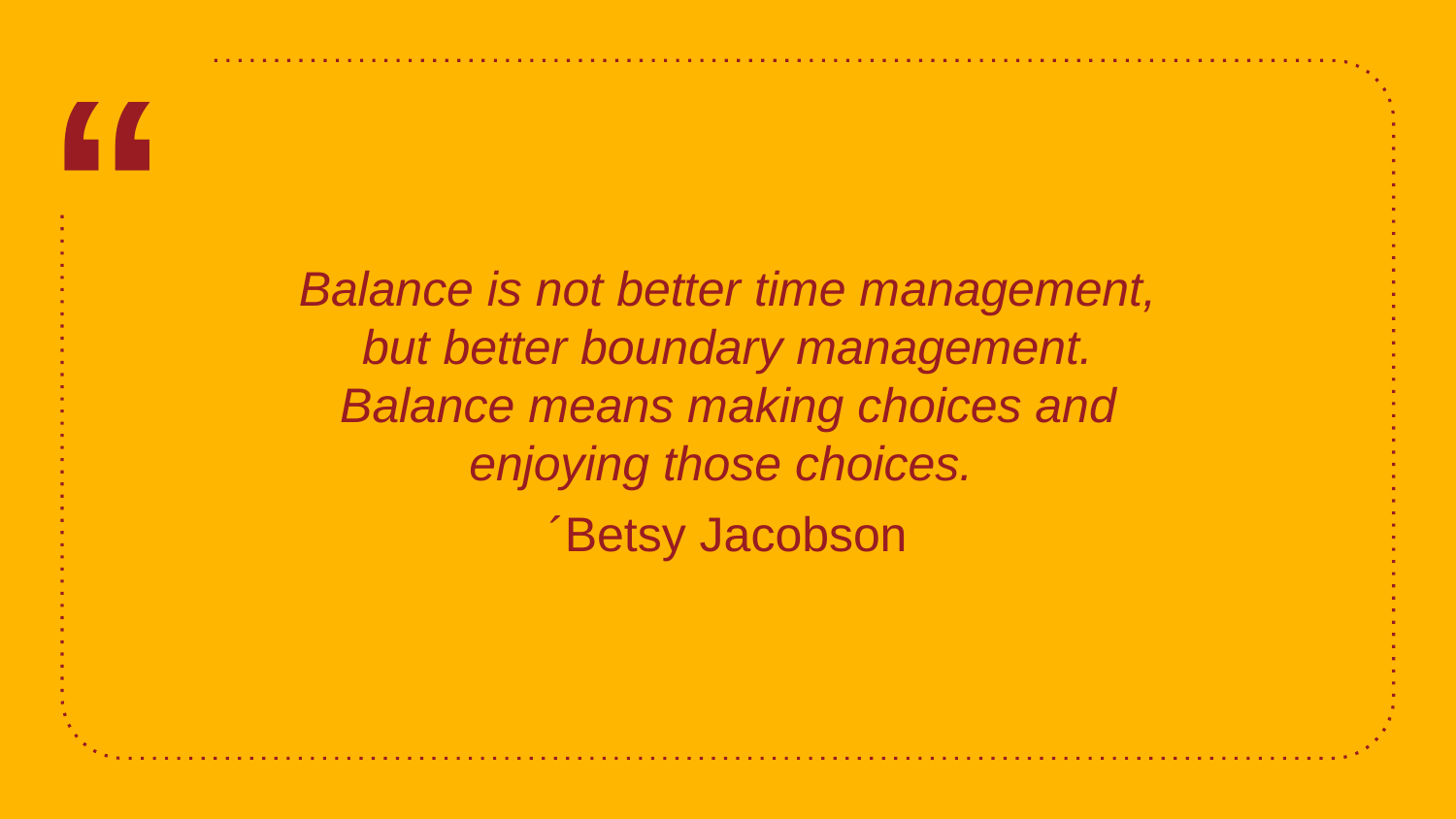

Balance is not better time management, but better boundary management. Balance means making choices and enjoying those choices.
´Betsy Jacobson